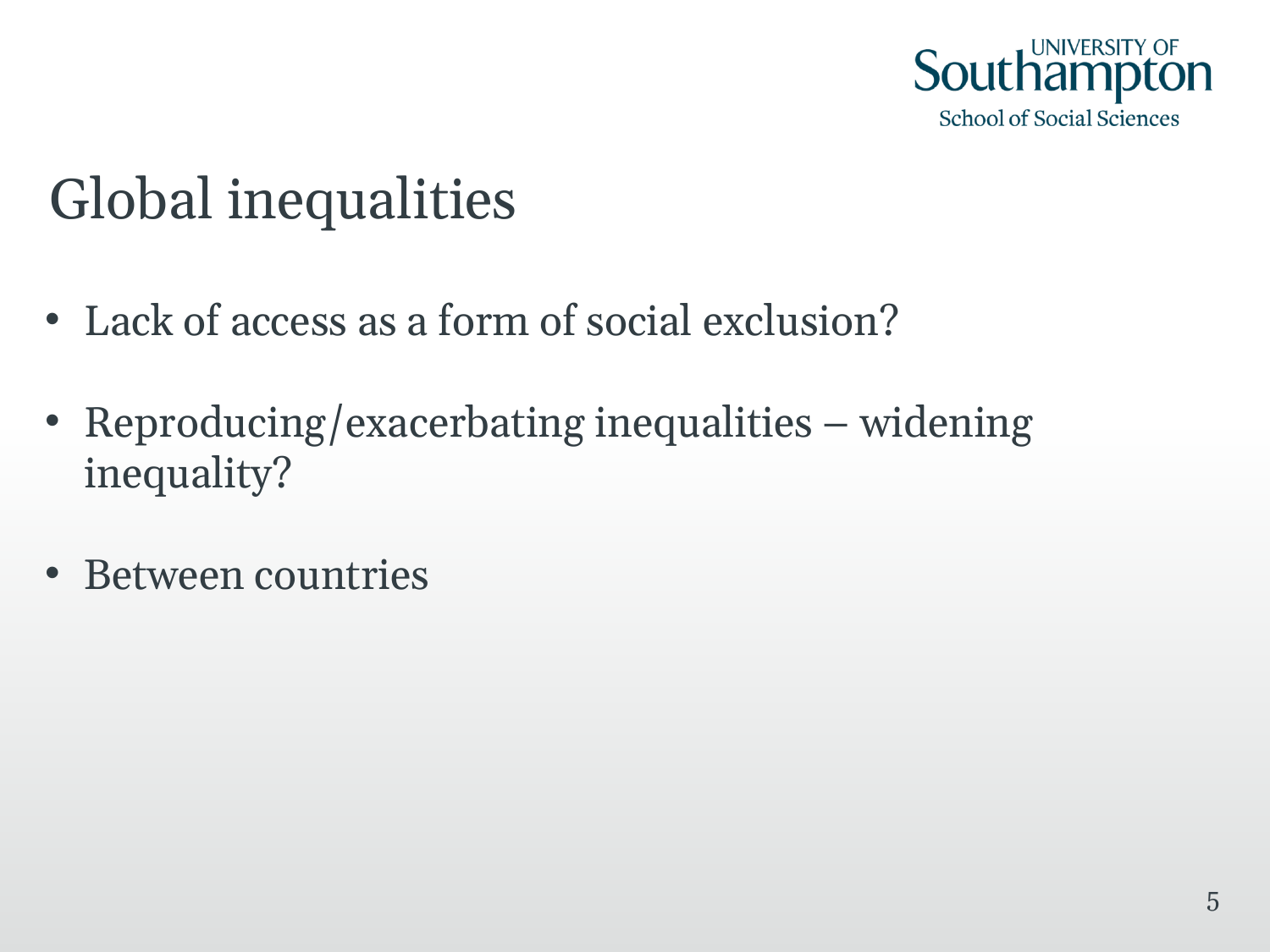

Global inequalities

Lack of access as a form of social exclusion?

Reproducing/exacerbating inequalities – widening inequality?

Between countries

5